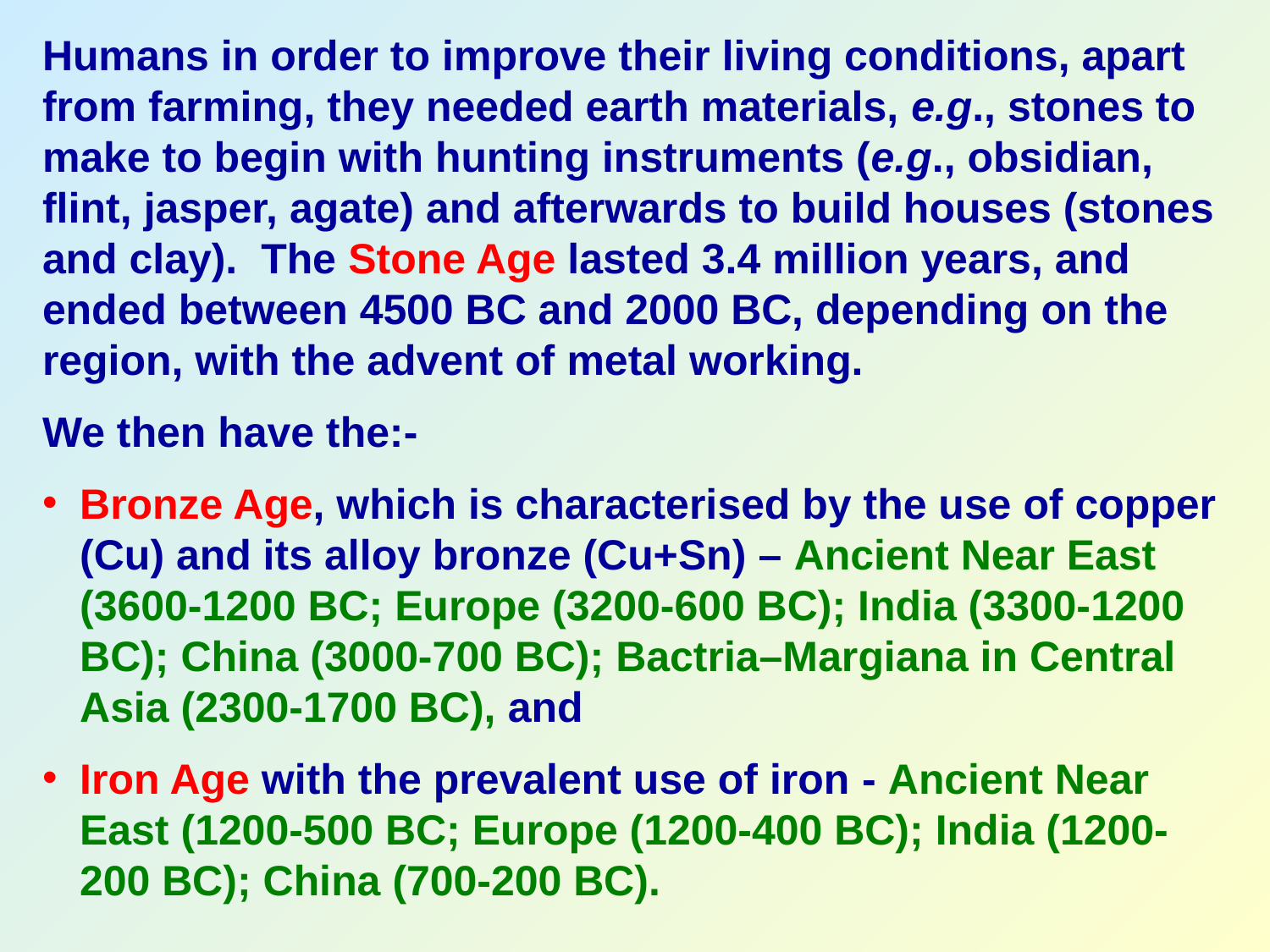

Humans in order to improve their living conditions, apart from farming, they needed earth materials, e.g., stones to make to begin with hunting instruments (e.g., obsidian, flint, jasper, agate) and afterwards to build houses (stones and clay).  The Stone Age lasted 3.4 million years, and ended between 4500 BC and 2000 BC, depending on the region, with the advent of metal working.
We then have the:-
Bronze Age, which is characterised by the use of copper (Cu) and its alloy bronze (Cu+Sn) – Ancient Near East (3600-1200 BC; Europe (3200-600 BC); India (3300-1200 BC); China (3000-700 BC); Bactria–Margiana in Central Asia (2300-1700 BC), and
Iron Age with the prevalent use of iron - Ancient Near East (1200-500 BC; Europe (1200-400 BC); India (1200-200 BC); China (700-200 BC).